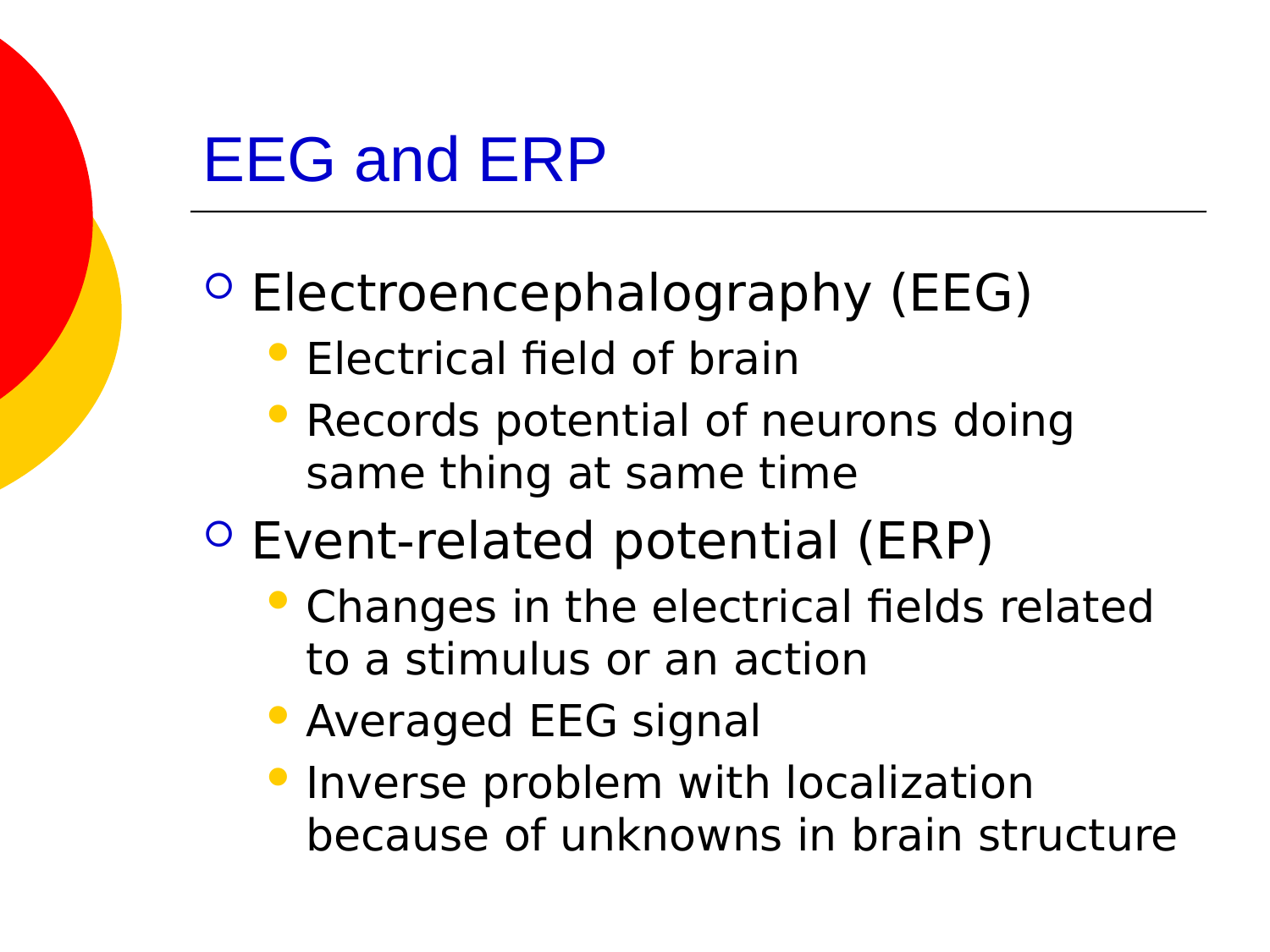

# EEG and ERP
Electroencephalography (EEG)
Electrical field of brain
Records potential of neurons doing same thing at same time
Event-related potential (ERP)
Changes in the electrical fields related to a stimulus or an action
Averaged EEG signal
Inverse problem with localization because of unknowns in brain structure